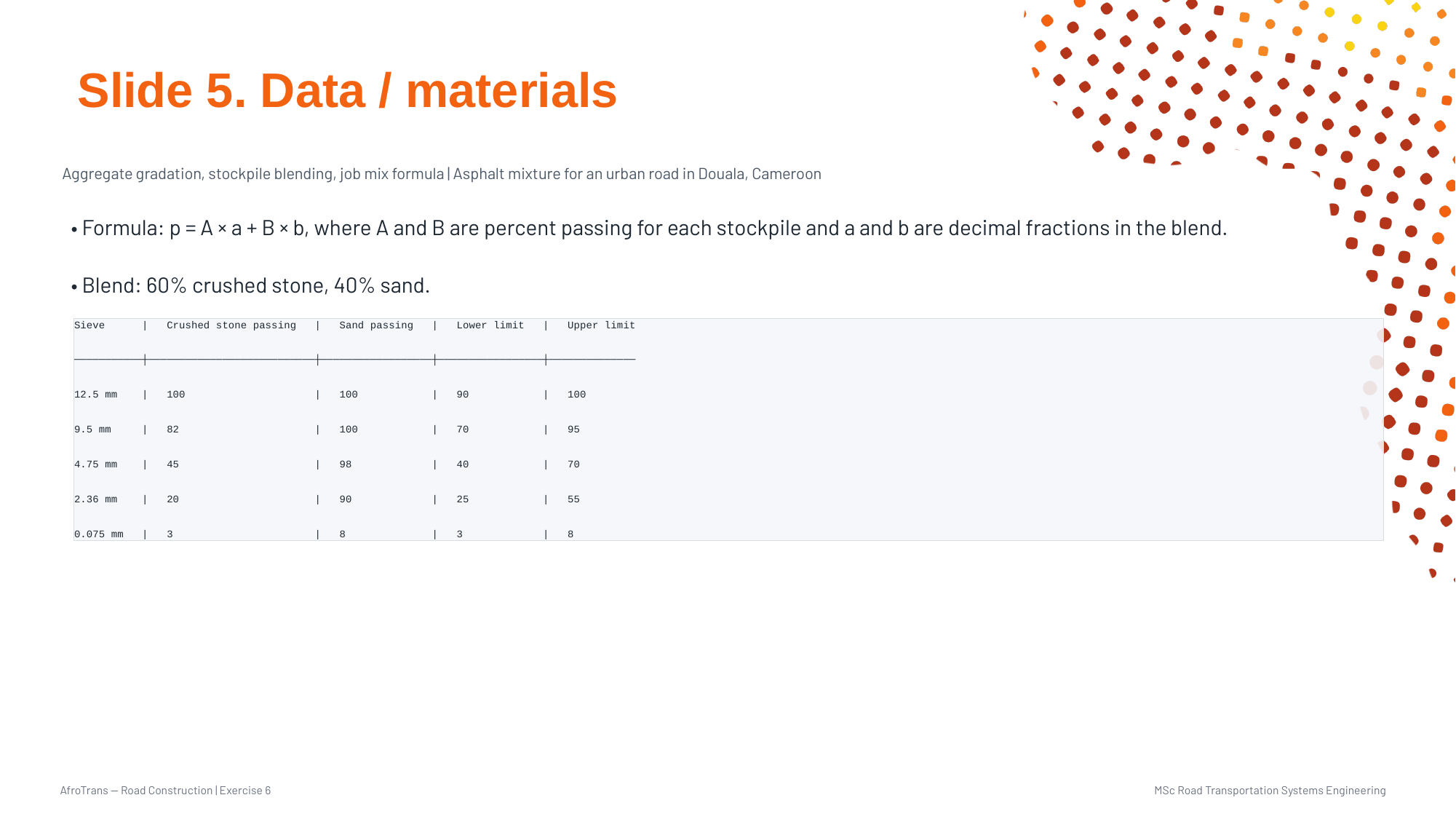

# Slide 5. Data / materials
Aggregate gradation, stockpile blending, job mix formula | Asphalt mixture for an urban road in Douala, Cameroon
• Formula: p = A × a + B × b, where A and B are percent passing for each stockpile and a and b are decimal fractions in the blend.
• Blend: 60% crushed stone, 40% sand.
Sieve      |   Crushed stone passing   |   Sand passing   |   Lower limit   |   Upper limit
───────────┼───────────────────────────┼──────────────────┼─────────────────┼──────────────
12.5 mm    |   100                     |   100            |   90            |   100
9.5 mm     |   82                      |   100            |   70            |   95
4.75 mm    |   45                      |   98             |   40            |   70
2.36 mm    |   20                      |   90             |   25            |   55
0.075 mm   |   3                       |   8              |   3             |   8
AfroTrans — Road Construction | Exercise 6
MSc Road Transportation Systems Engineering